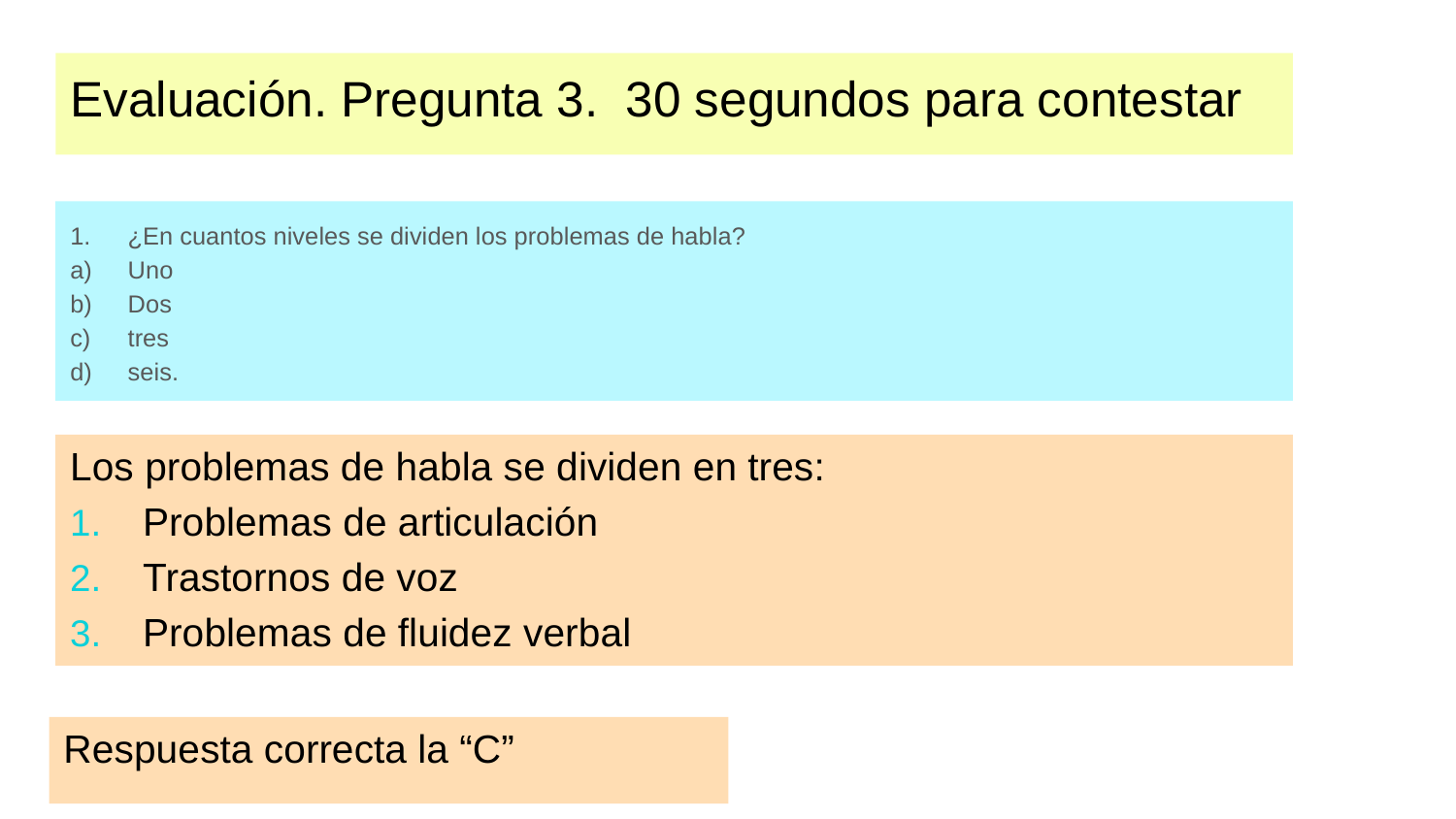

# Evaluación. Pregunta 3.  30 segundos para contestar
¿En cuantos niveles se dividen los problemas de habla?
Uno
Dos
tres
seis.

Los problemas de habla se dividen en tres:
Problemas de articulación
Trastornos de voz
Problemas de fluidez verbal

Respuesta correcta la “C”